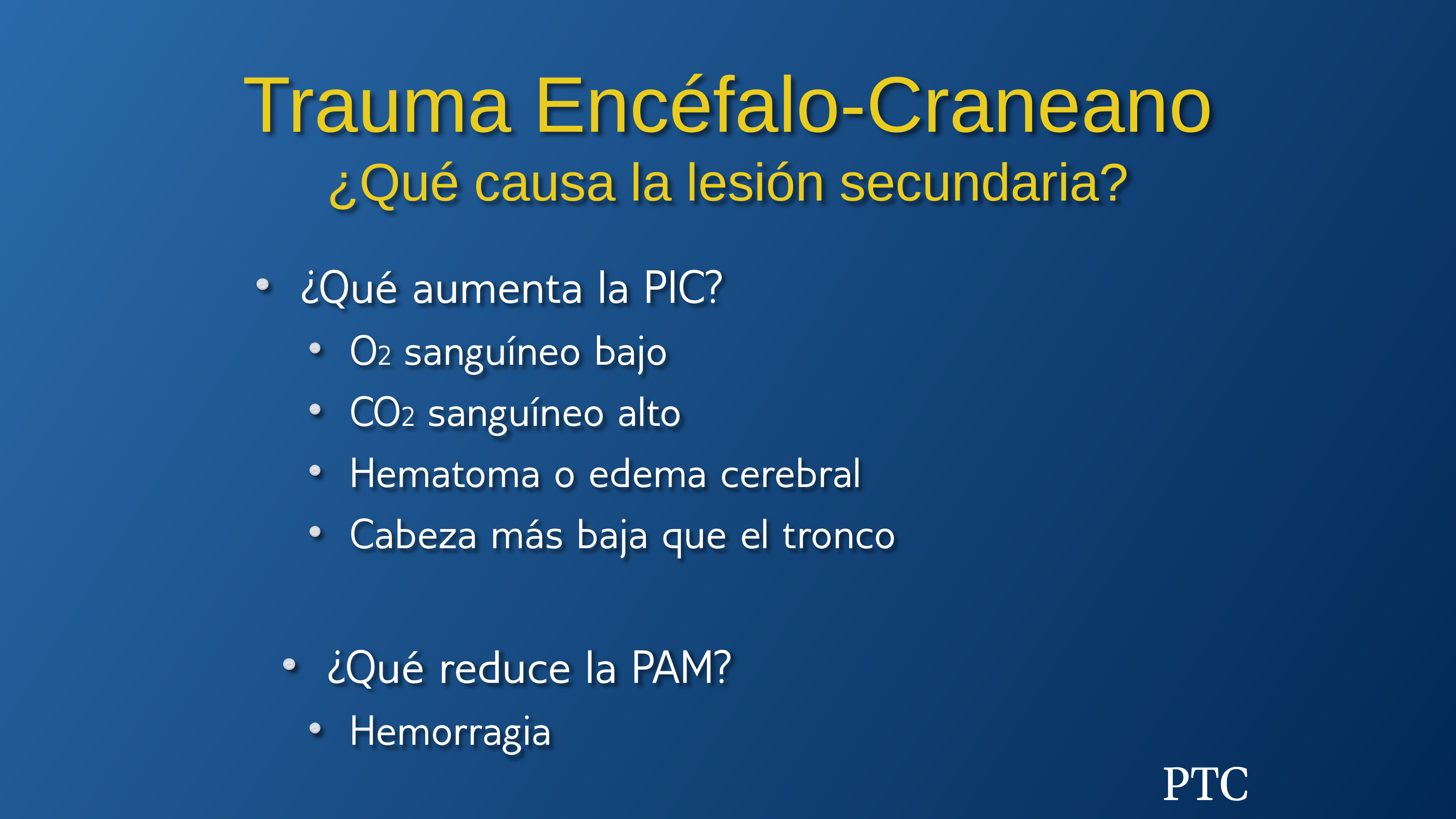

Trauma Encéfalo-Craneano
¿Qué causa la lesión secundaria?
¿Qué aumenta la PIC?
O2 sanguíneo bajo
CO2 sanguíneo alto
Hematoma o edema cerebral
Cabeza más baja que el tronco

¿Qué reduce la PAM?
Hemorragia
PTC